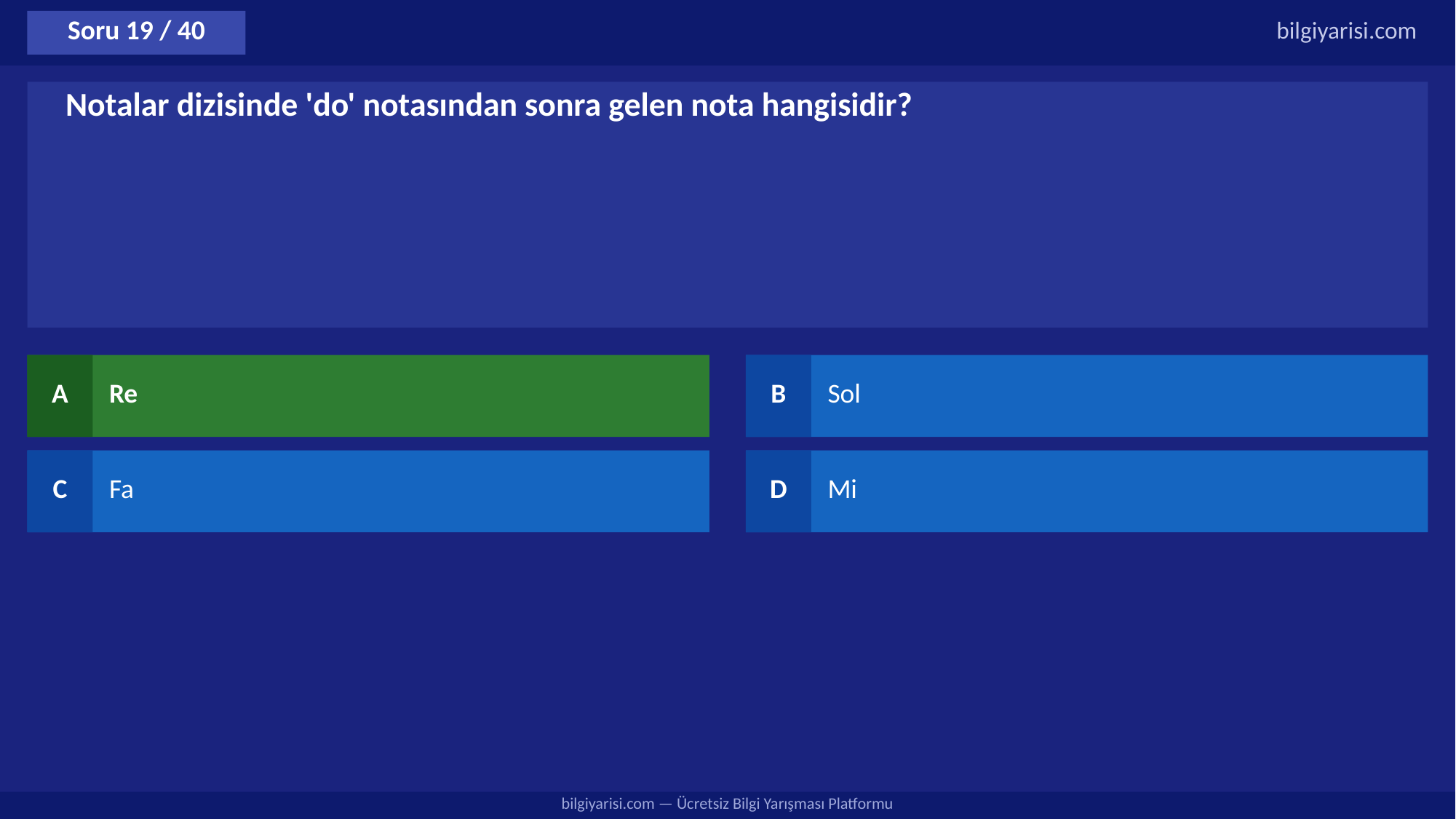

Soru 19 / 40
bilgiyarisi.com

Notalar dizisinde 'do' notasından sonra gelen nota hangisidir?

A
Re

B
Sol

C
Fa

D
Mi
bilgiyarisi.com — Ücretsiz Bilgi Yarışması Platformu